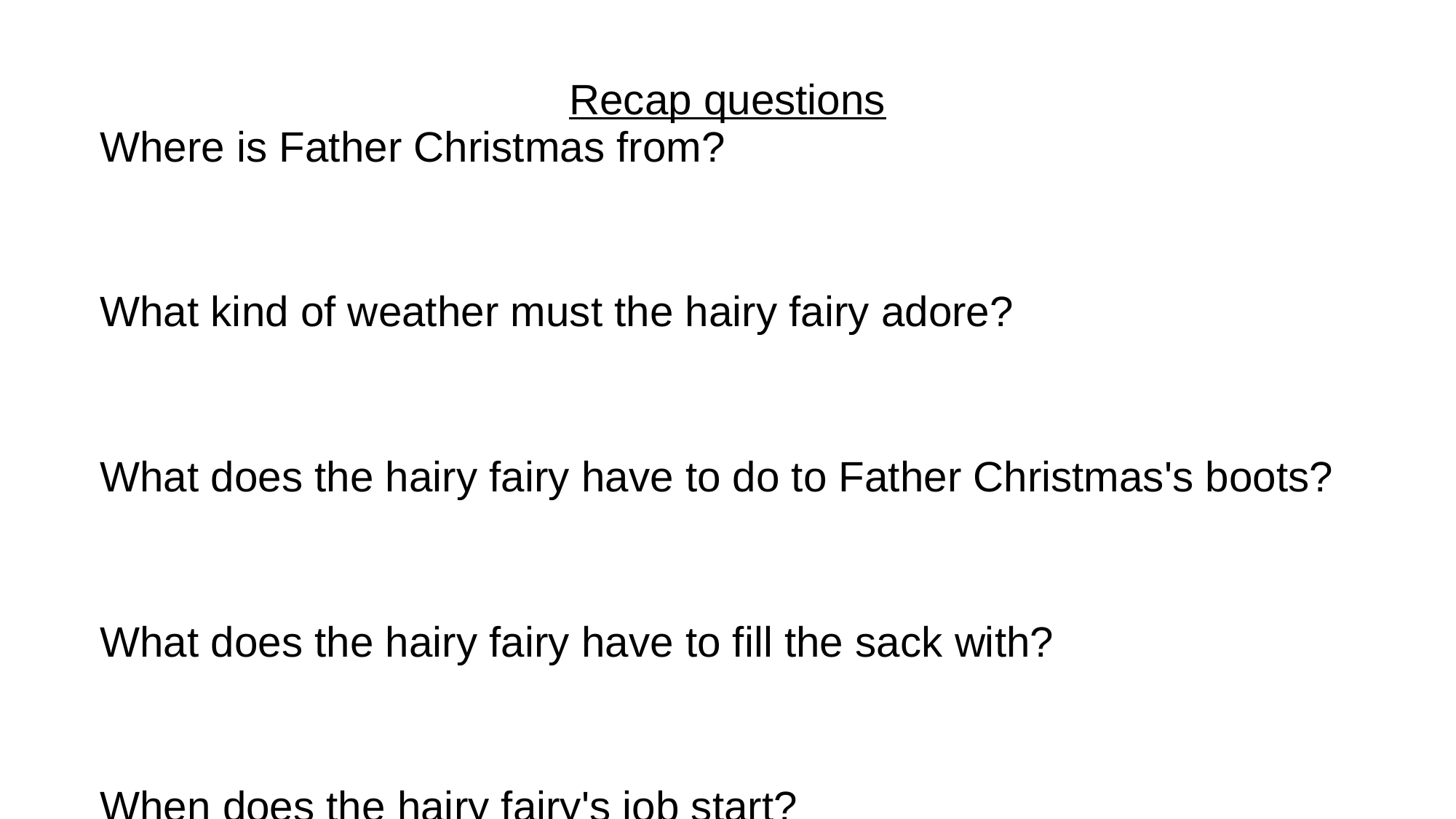

Recap questions
Where is Father Christmas from?

What kind of weather must the hairy fairy adore?

What does the hairy fairy have to do to Father Christmas's boots?

What does the hairy fairy have to fill the sack with?

When does the hairy fairy's job start?